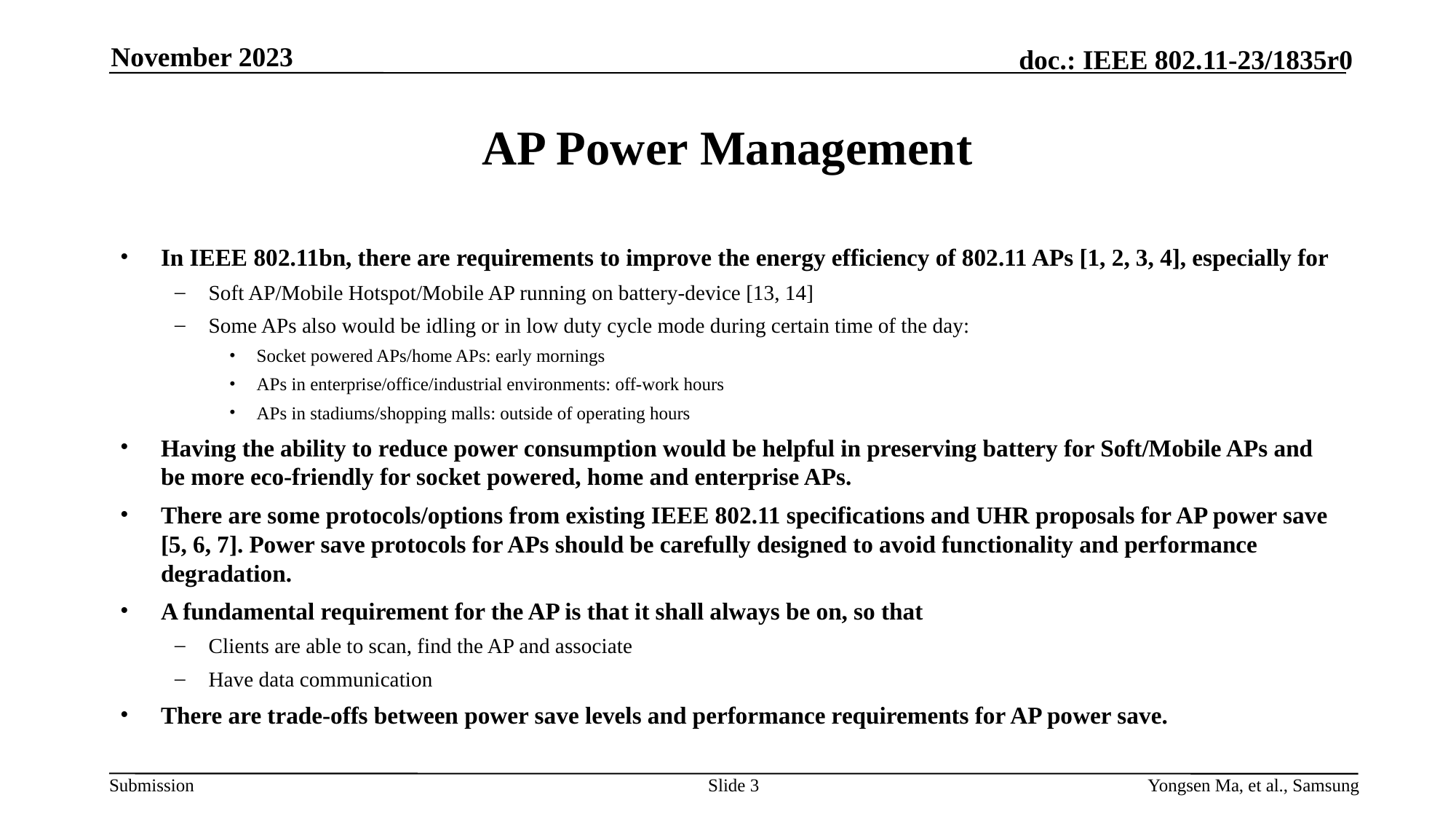

November 2023
# AP Power Management
In IEEE 802.11bn, there are requirements to improve the energy efficiency of 802.11 APs [1, 2, 3, 4], especially for
Soft AP/Mobile Hotspot/Mobile AP running on battery-device [13, 14]
Some APs also would be idling or in low duty cycle mode during certain time of the day:
Socket powered APs/home APs: early mornings
APs in enterprise/office/industrial environments: off-work hours
APs in stadiums/shopping malls: outside of operating hours
Having the ability to reduce power consumption would be helpful in preserving battery for Soft/Mobile APs and be more eco-friendly for socket powered, home and enterprise APs.
There are some protocols/options from existing IEEE 802.11 specifications and UHR proposals for AP power save [5, 6, 7]. Power save protocols for APs should be carefully designed to avoid functionality and performance degradation.
A fundamental requirement for the AP is that it shall always be on, so that
Clients are able to scan, find the AP and associate
Have data communication
There are trade-offs between power save levels and performance requirements for AP power save.
Slide 3
Yongsen Ma, et al., Samsung